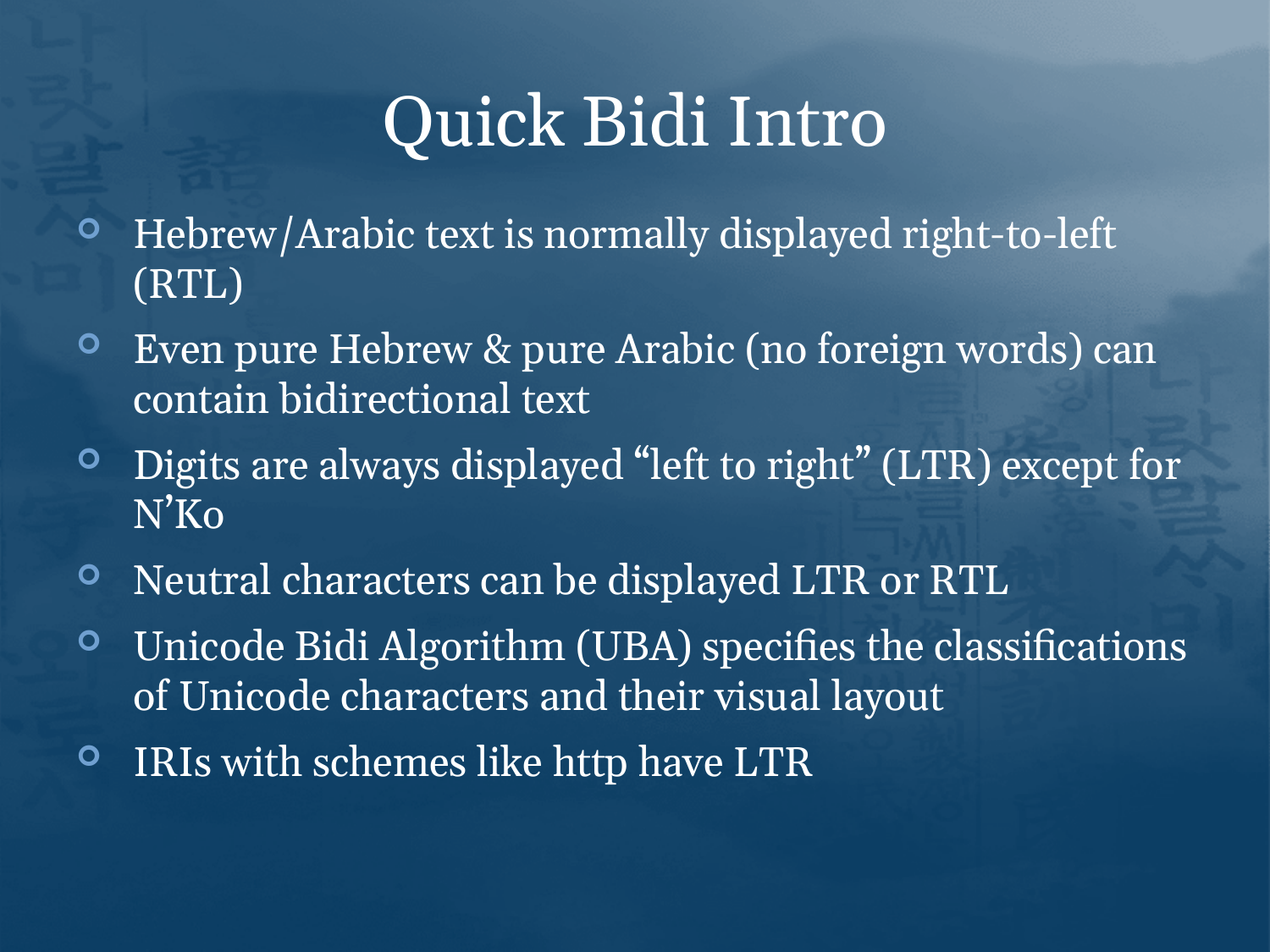

# Quick Bidi Intro
Hebrew/Arabic text is normally displayed right-to-left (RTL)
Even pure Hebrew & pure Arabic (no foreign words) can contain bidirectional text
Digits are always displayed “left to right” (LTR) except for N’Ko
Neutral characters can be displayed LTR or RTL
Unicode Bidi Algorithm (UBA) specifies the classifications of Unicode characters and their visual layout
IRIs with schemes like http have LTR